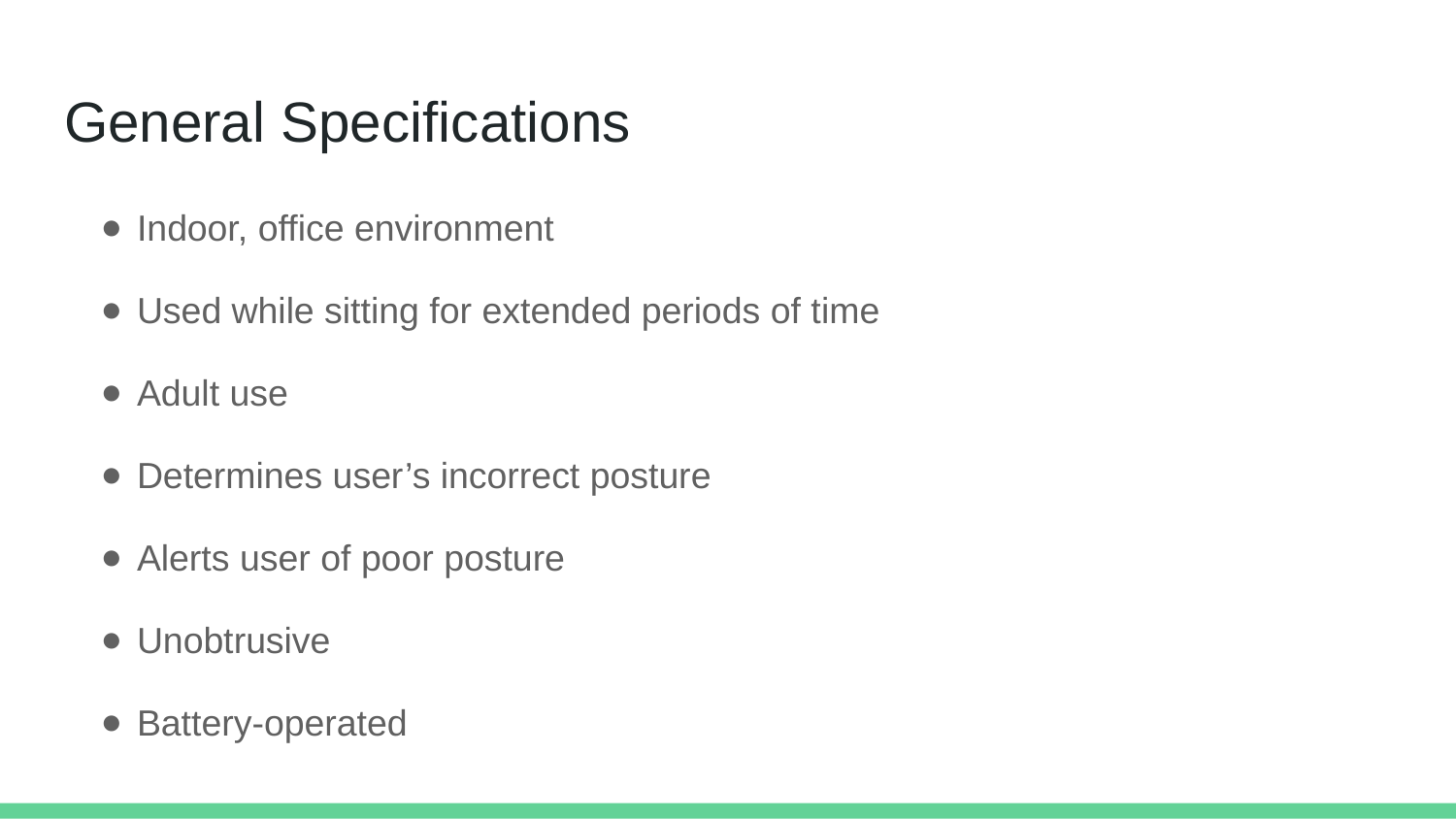

# General Specifications
Indoor, office environment
Used while sitting for extended periods of time
Adult use
Determines user’s incorrect posture
Alerts user of poor posture
Unobtrusive
Battery-operated